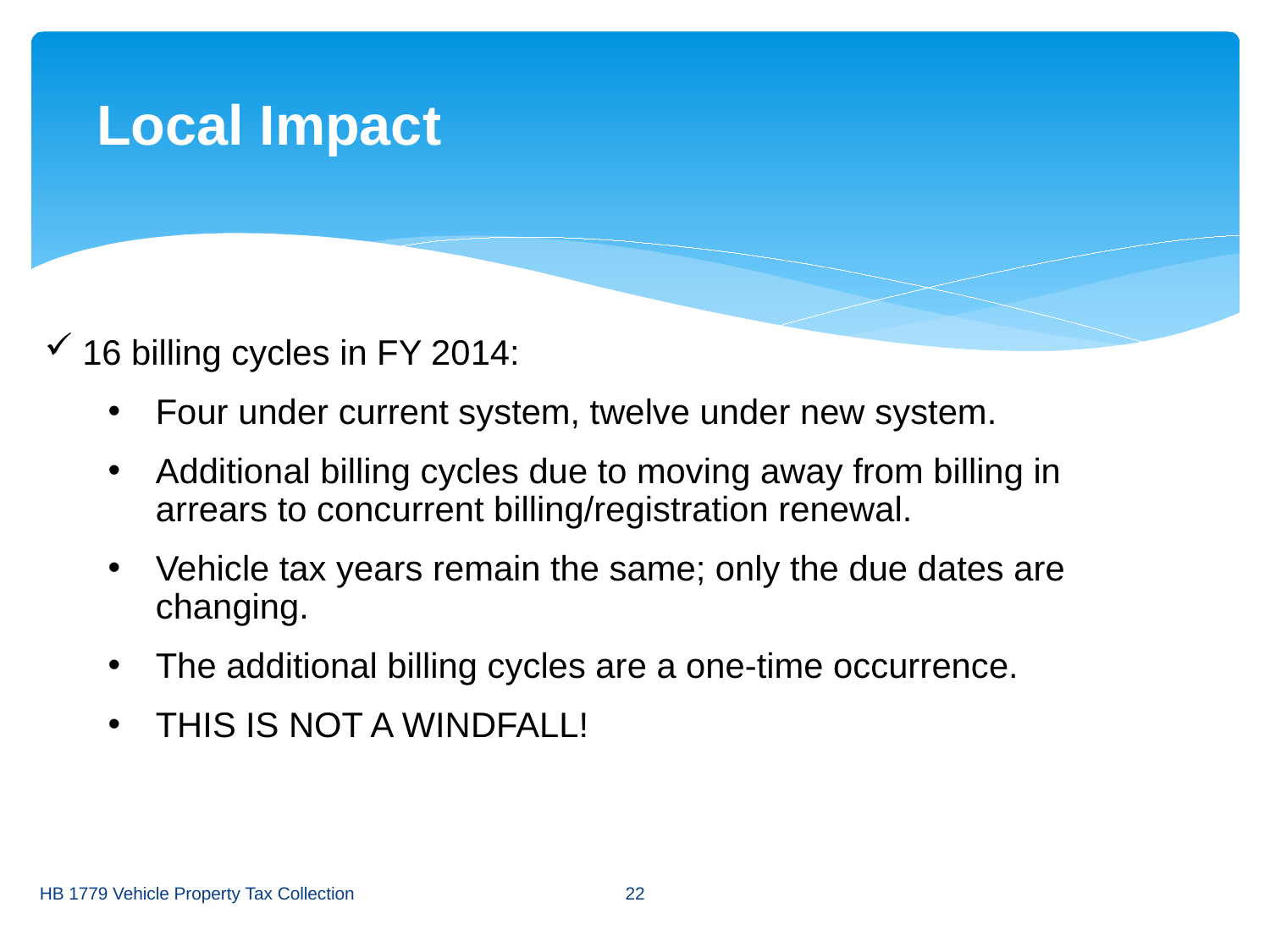

Local Impact
16 billing cycles in FY 2014:
Four under current system, twelve under new system.
Additional billing cycles due to moving away from billing in arrears to concurrent billing/registration renewal.
Vehicle tax years remain the same; only the due dates are changing.
The additional billing cycles are a one-time occurrence.
THIS IS NOT A WINDFALL!
HB 1779 Vehicle Property Tax Collection
22